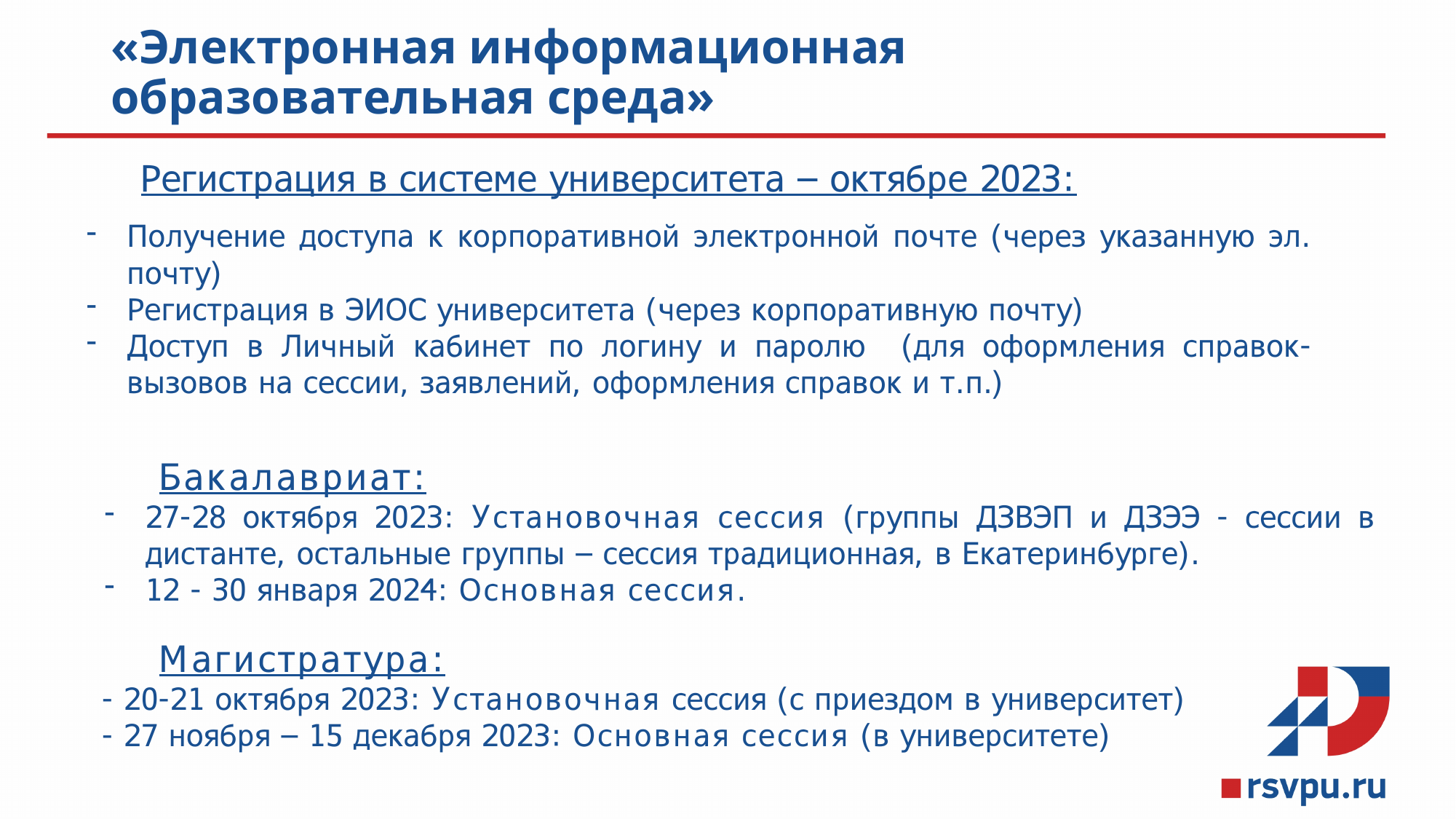

# «Электронная информационная образовательная среда»
Регистрация в системе университета – октябре 2023:

Получение доступа к корпоративной электронной почте (через указанную эл. почту)
Регистрация в ЭИОС университета (через корпоративную почту)
Доступ в Личный кабинет по логину и паролю  (для оформления справок-вызовов на сессии, заявлений, оформления справок и т.п.)
Бакалавриат:
27-28 октября 2023: Установочная сессия (группы ДЗВЭП и ДЗЭЭ - сессии в дистанте, остальные группы – сессия традиционная, в Екатеринбурге).
12 - 30 января 2024: Основная сессия.

Магистратура:
- 20-21 октября 2023: Установочная сессия (с приездом в университет)
- 27 ноября – 15 декабря 2023: Основная сессия (в университете)